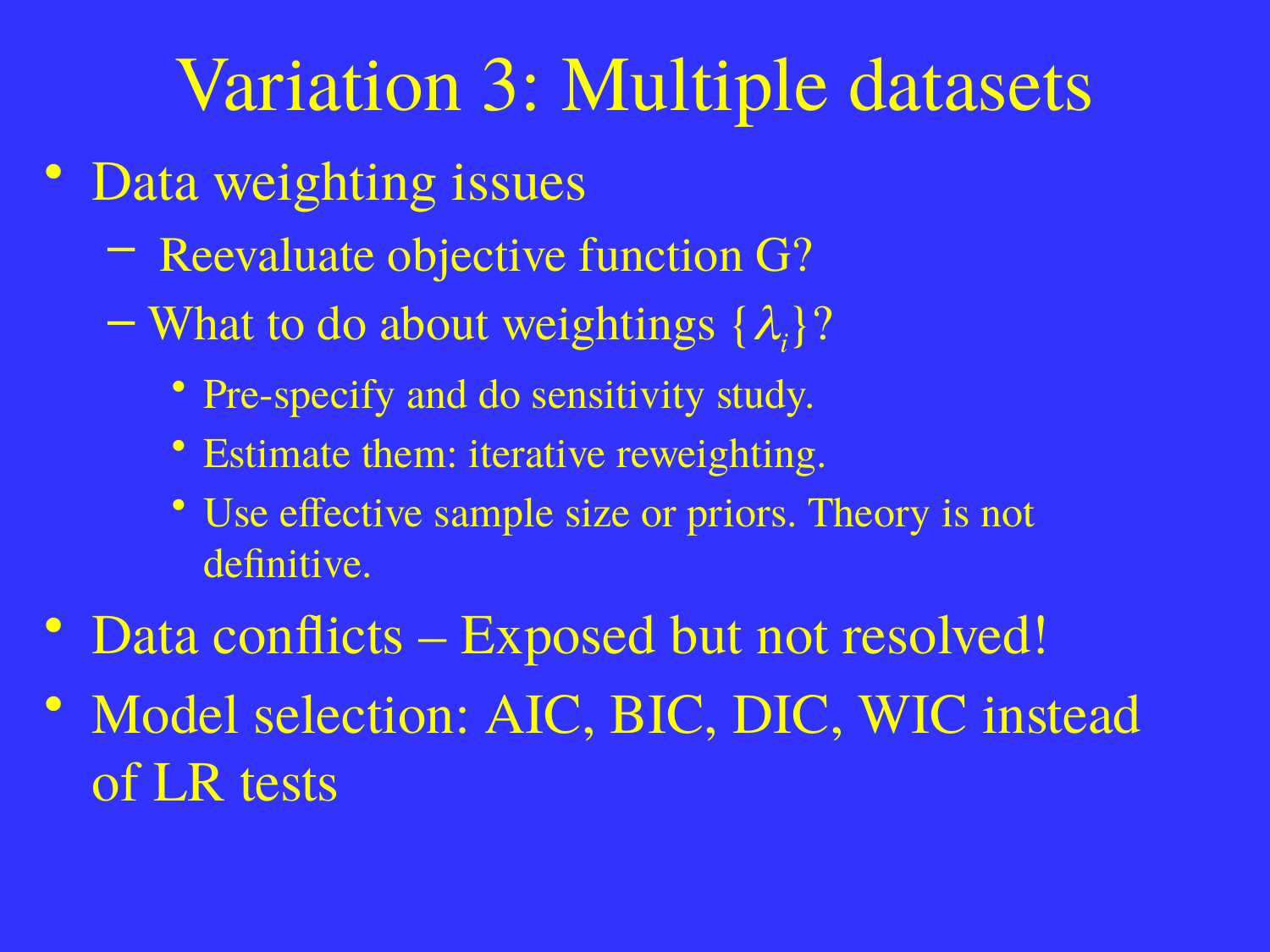

# Variation 3: Multiple datasets
Data weighting issues
 Reevaluate objective function G?
What to do about weightings {λi}?
Pre-specify and do sensitivity study.
Estimate them: iterative reweighting.
Use effective sample size or priors. Theory is not definitive.
Data conflicts – Exposed but not resolved!
Model selection: AIC, BIC, DIC, WIC instead of LR tests